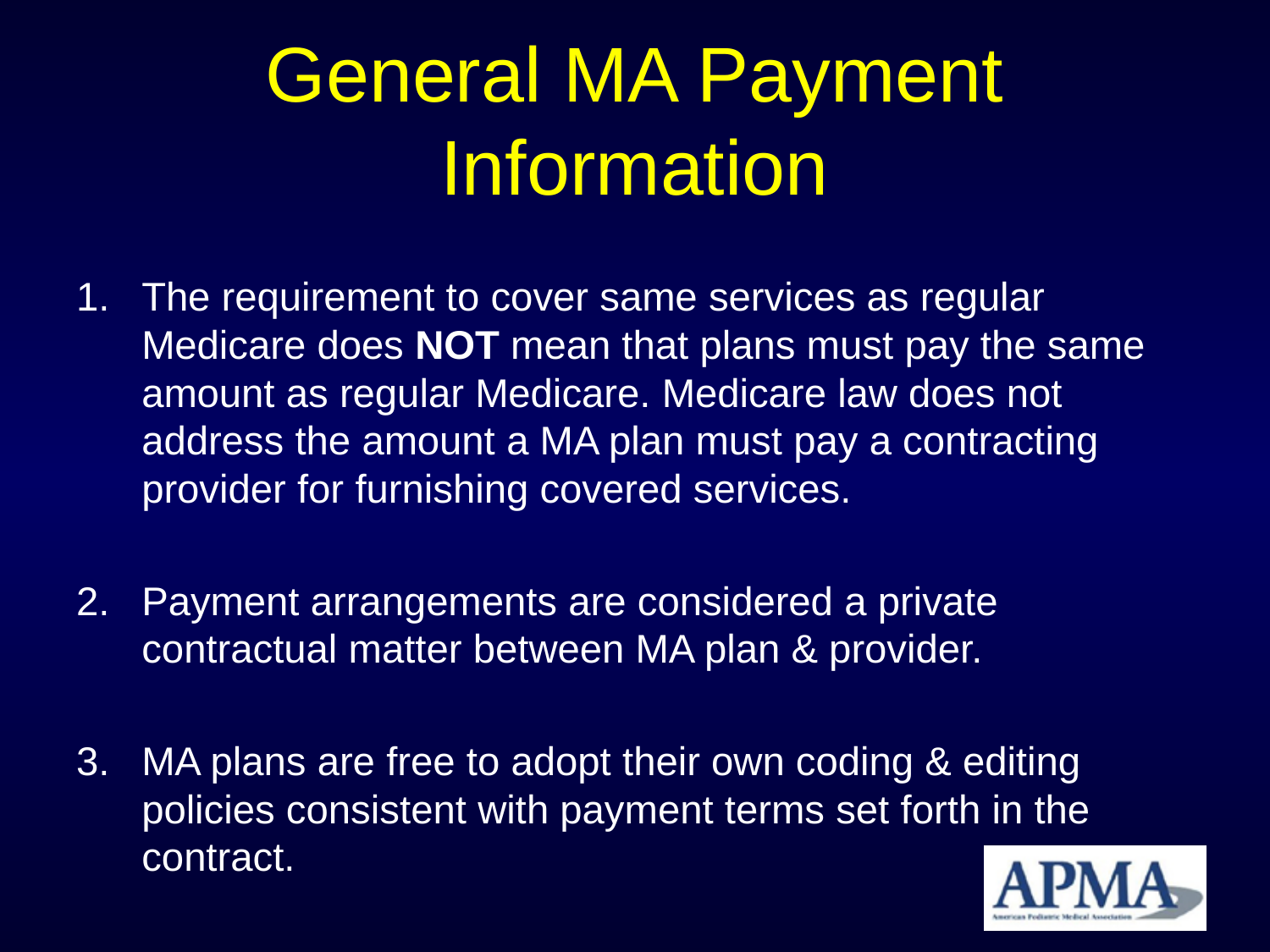

# General MA Payment Information
The requirement to cover same services as regular Medicare does NOT mean that plans must pay the same amount as regular Medicare. Medicare law does not address the amount a MA plan must pay a contracting provider for furnishing covered services.

Payment arrangements are considered a private contractual matter between MA plan & provider.

MA plans are free to adopt their own coding & editing policies consistent with payment terms set forth in the contract.